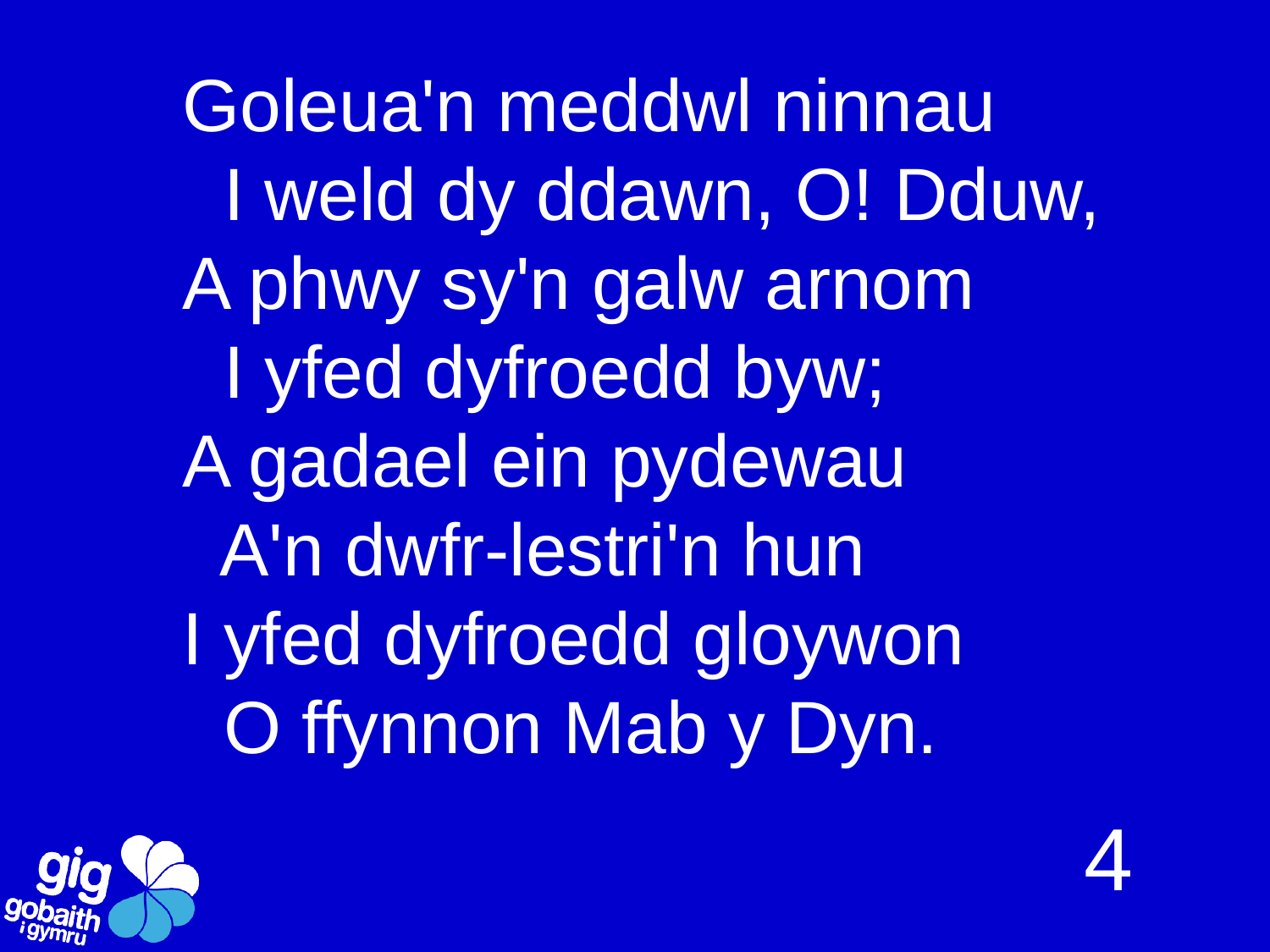

# Goleua'n meddwl ninnau I weld dy ddawn, O! Dduw, A phwy sy'n galw arnom I yfed dyfroedd byw; A gadael ein pydewau A'n dwfr-lestri'n hun I yfed dyfroedd gloywon O ffynnon Mab y Dyn.
4